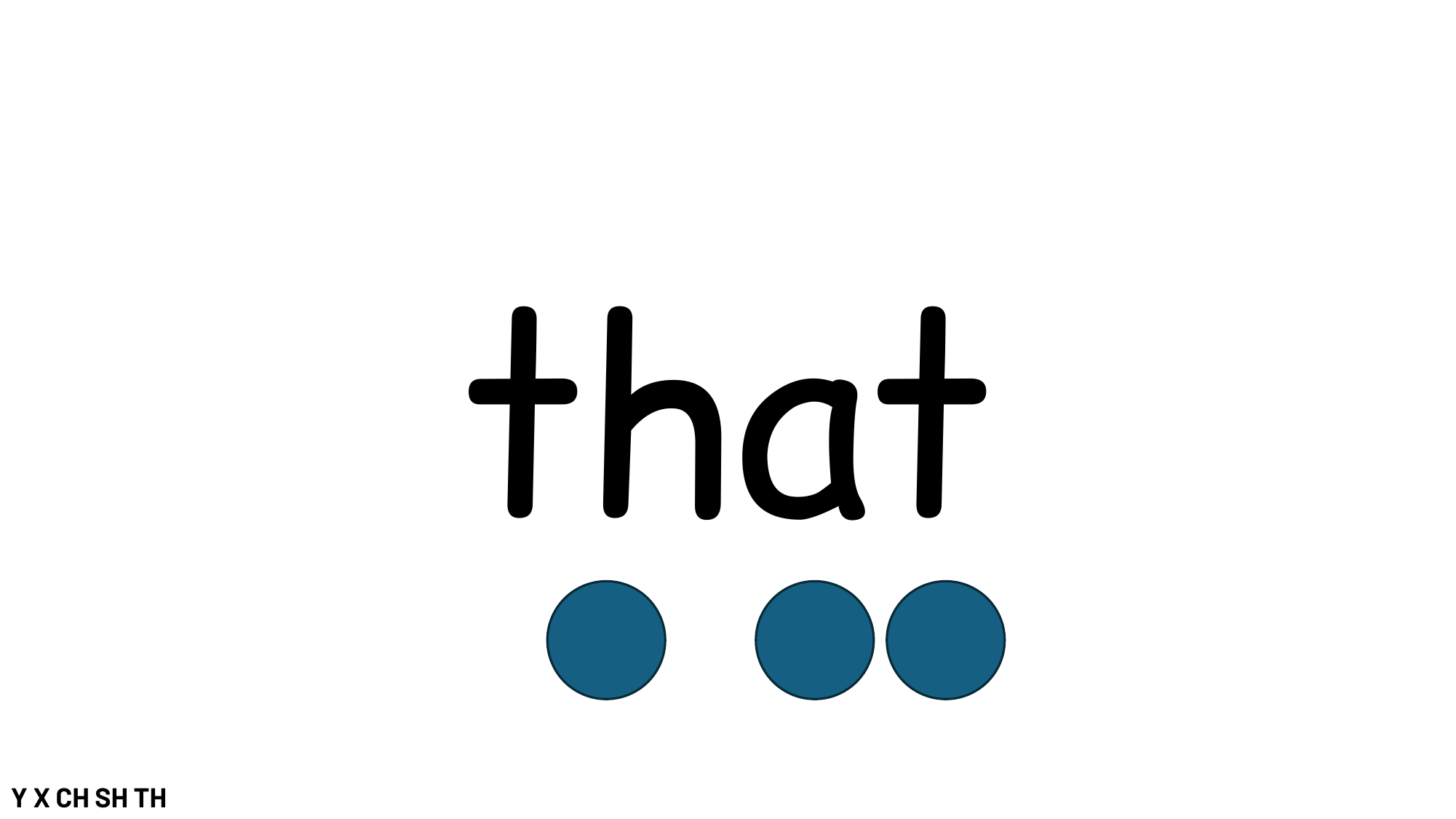

# that

Y X CH SH TH